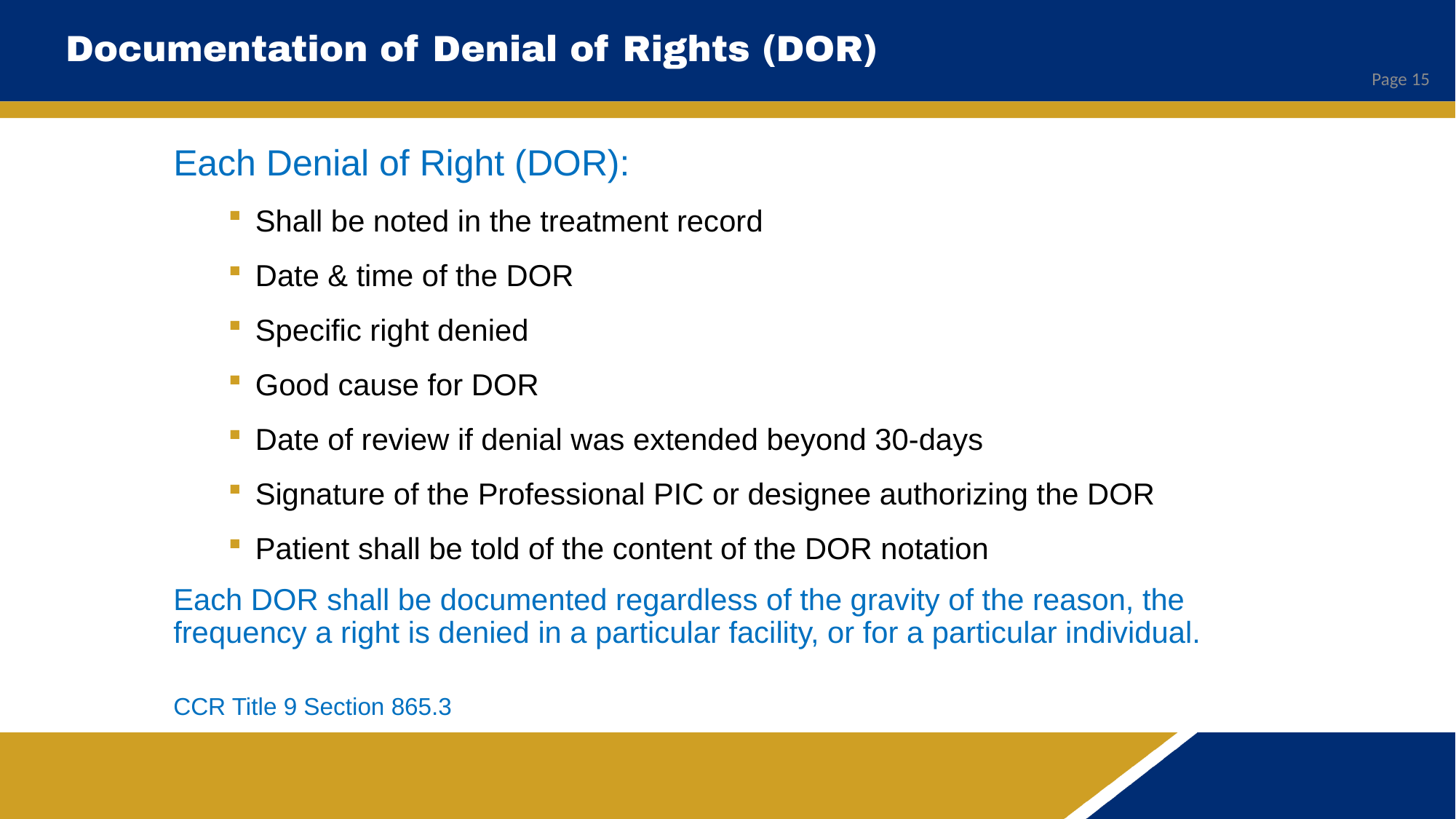

# Documentation of Denial of Rights (DOR)
Each Denial of Right (DOR):
Shall be noted in the treatment record
Date & time of the DOR
Specific right denied
Good cause for DOR
Date of review if denial was extended beyond 30-days
Signature of the Professional PIC or designee authorizing the DOR
Patient shall be told of the content of the DOR notation
Each DOR shall be documented regardless of the gravity of the reason, the frequency a right is denied in a particular facility, or for a particular individual.

CCR Title 9 Section 865.3